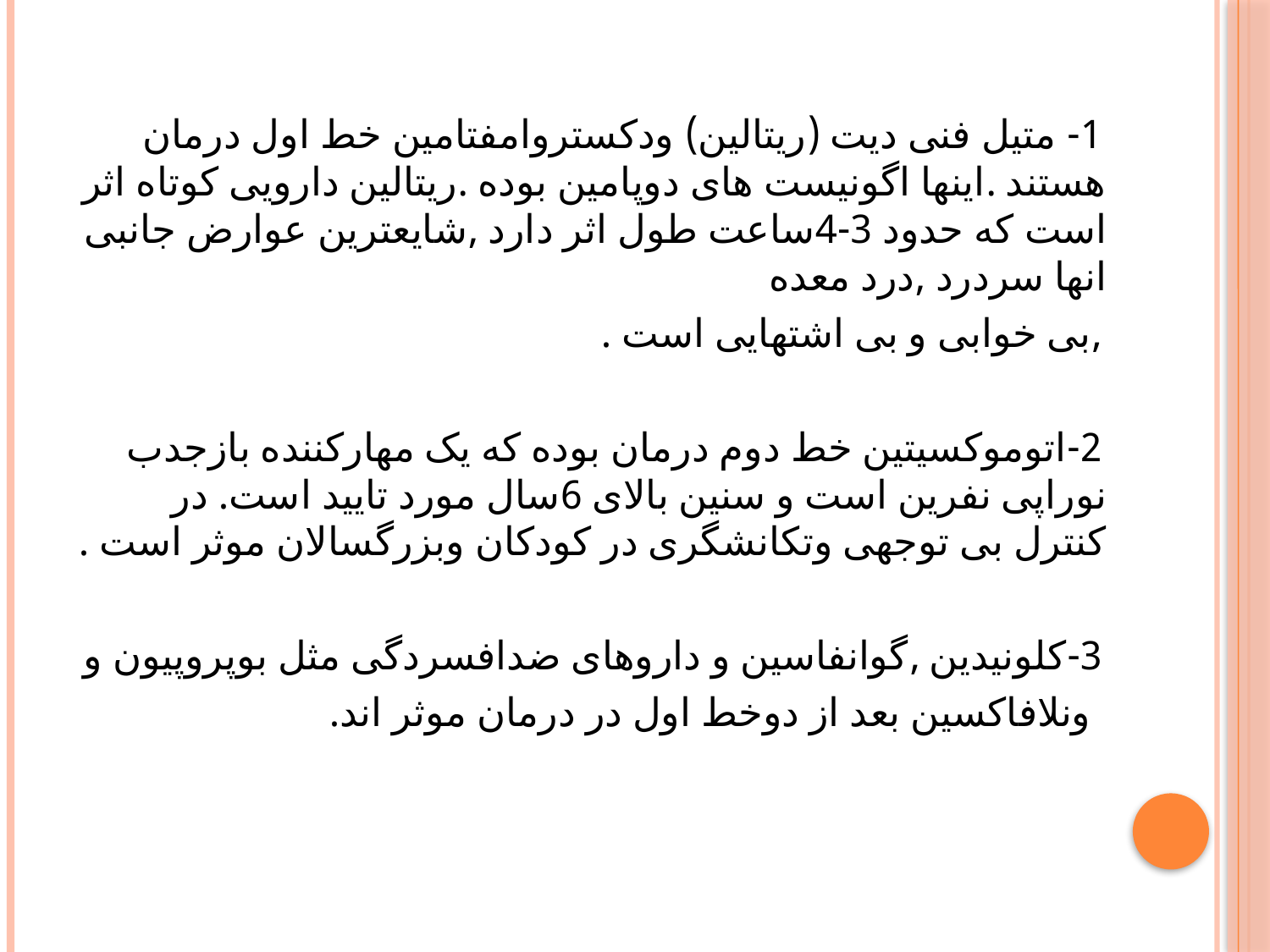

1- متیل فنی دیت (ریتالین) ودکستروامفتامین خط اول درمان هستند .اینها اگونیست های دوپامین بوده .ریتالین دارویی کوتاه اثر است که حدود 3-4ساعت طول اثر دارد ,شایعترین عوارض جانبی انها سردرد ,درد معده
    ,بی خوابی و بی اشتهایی است .

    2-اتوموکسیتین خط دوم درمان بوده که یک مهارکننده بازجدب نوراپی نفرین است و سنین بالای 6سال مورد تایید است. در کنترل بی توجهی وتکانشگری در کودکان وبزرگسالان موثر است .

    3-کلونیدین ,گوانفاسین و داروهای ضدافسردگی مثل بوپروپیون و
     ونلافاکسین بعد از دوخط اول در درمان موثر اند.